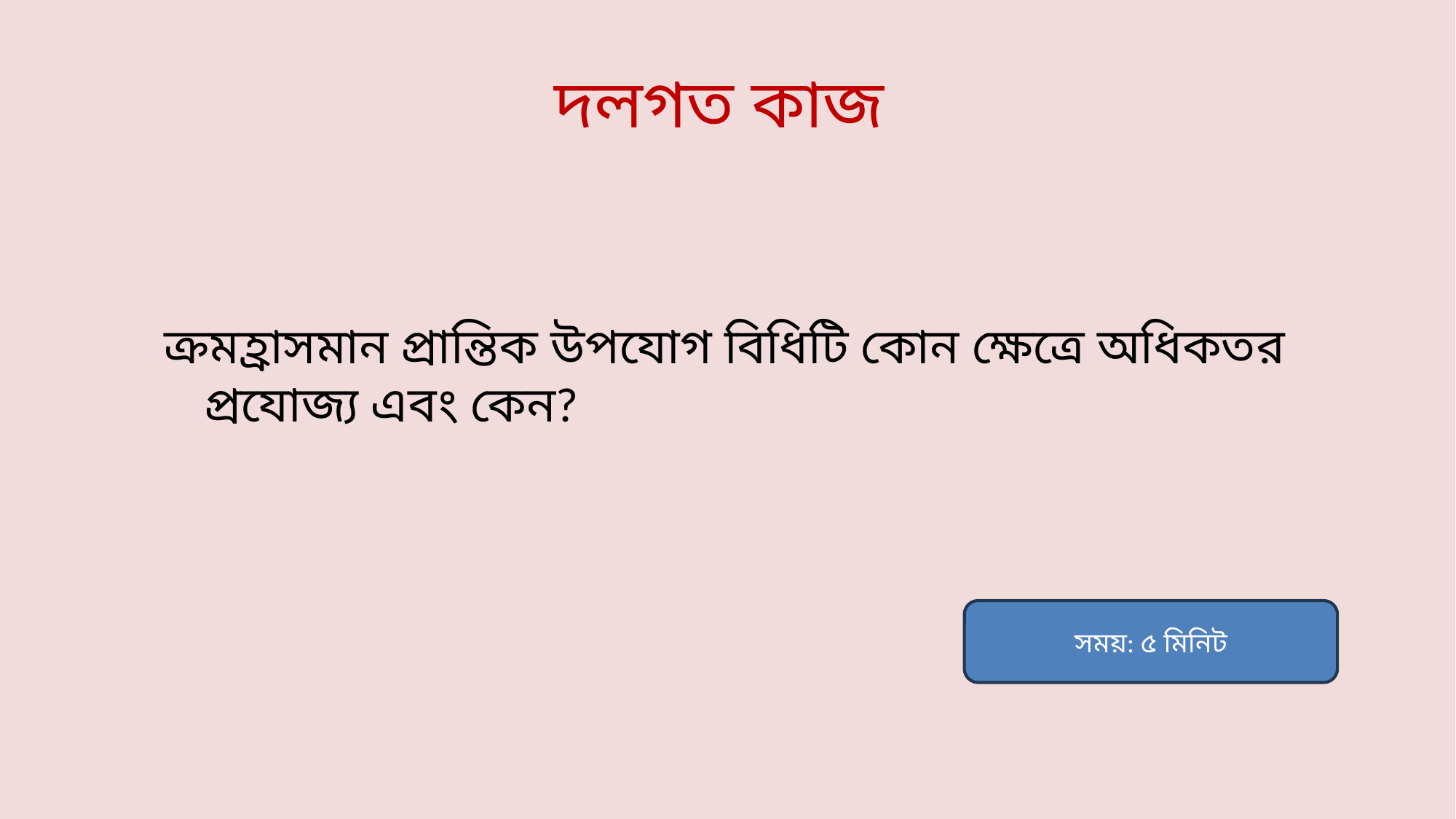

# দলগত কাজ
ক্রমহ্রাসমান প্রান্তিক উপযোগ বিধিটি কোন ক্ষেত্রে অধিকতর প্রযোজ্য এবং কেন?
সময়: ৫ মিনিট